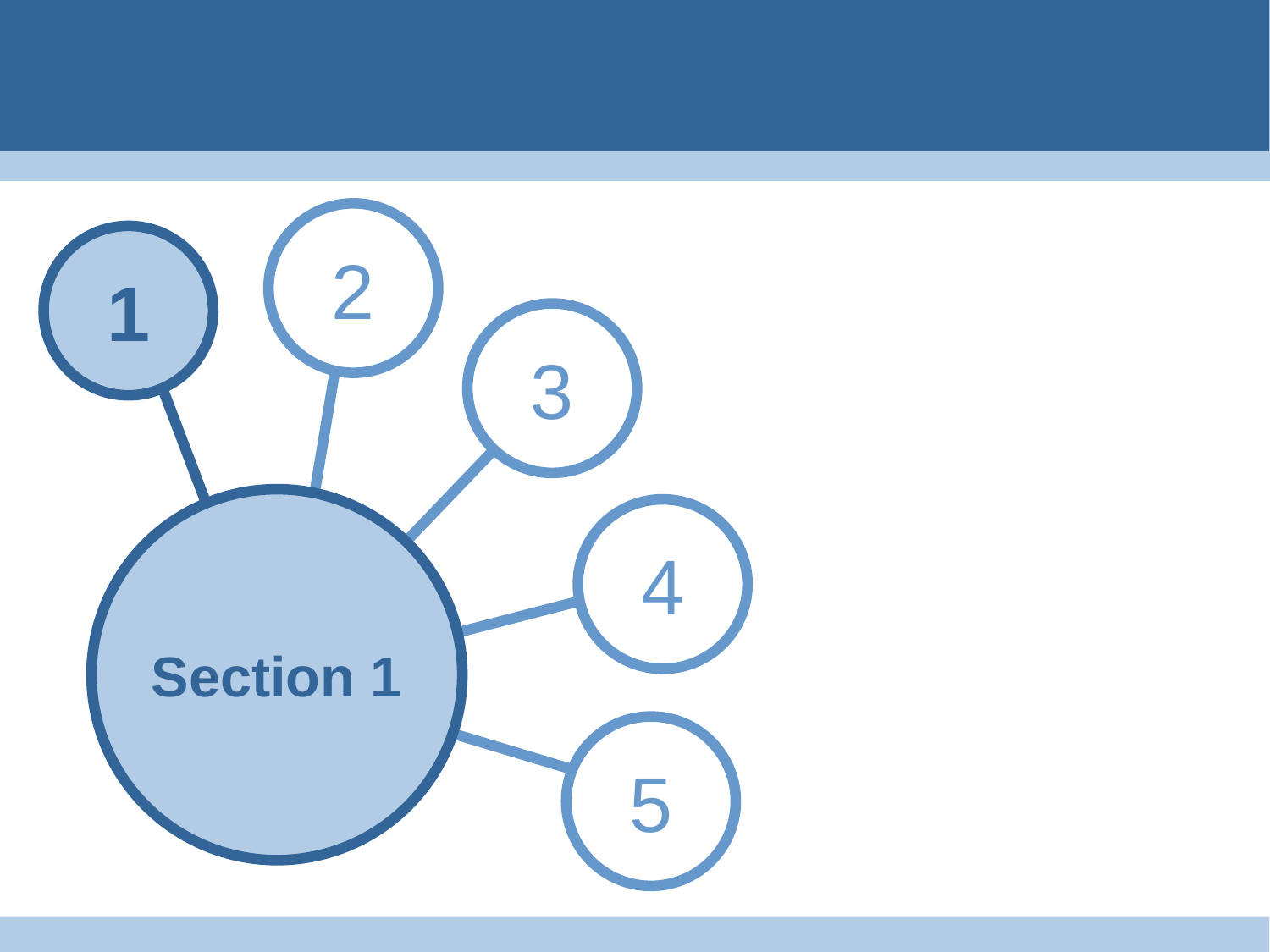

#
2
1
3

Section 1
4

5